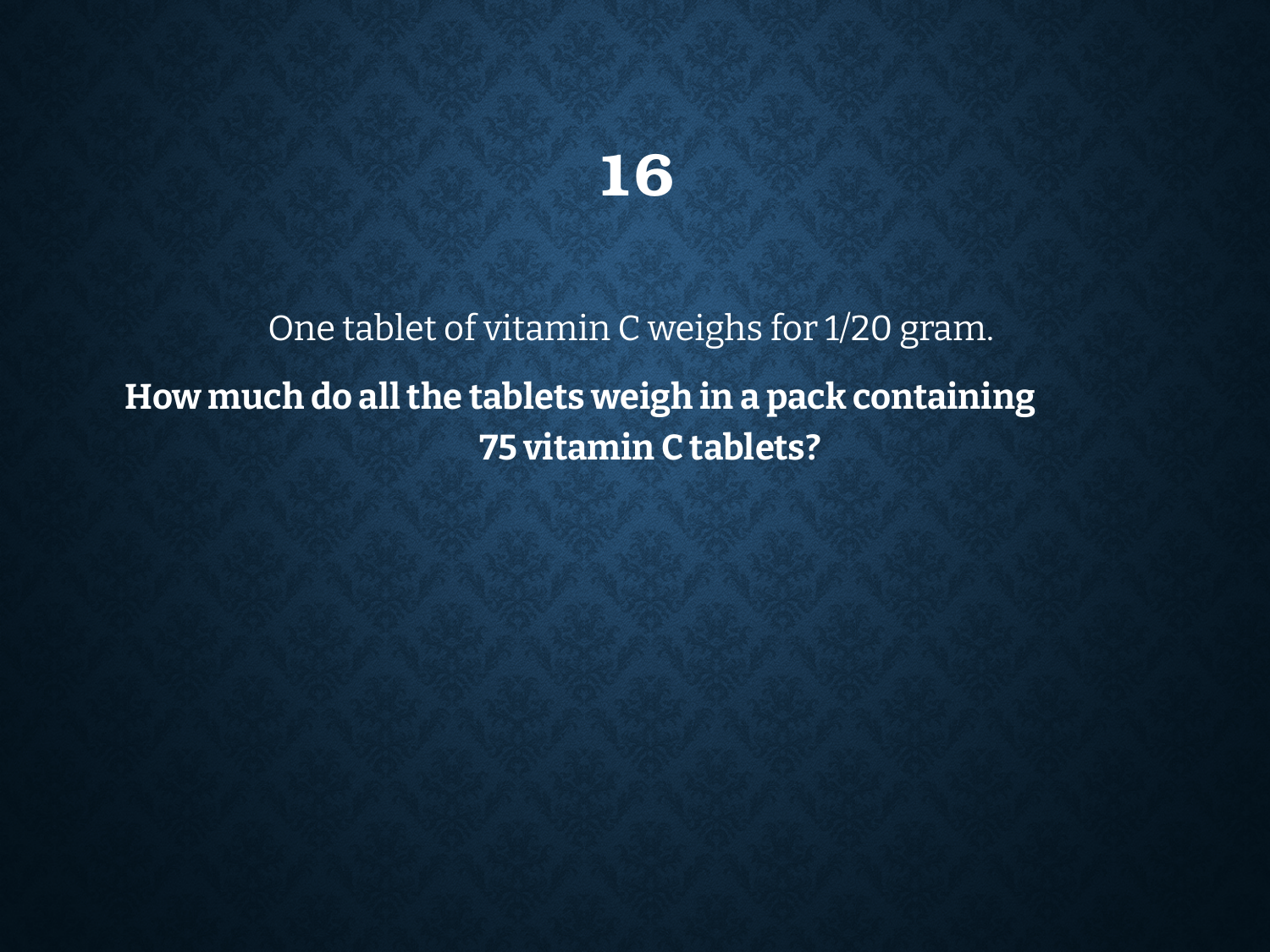

# 16
One tablet of vitamin C weighs for 1/20 gram.
How much do all the tablets weigh in a pack containing                  75 vitamin C tablets?